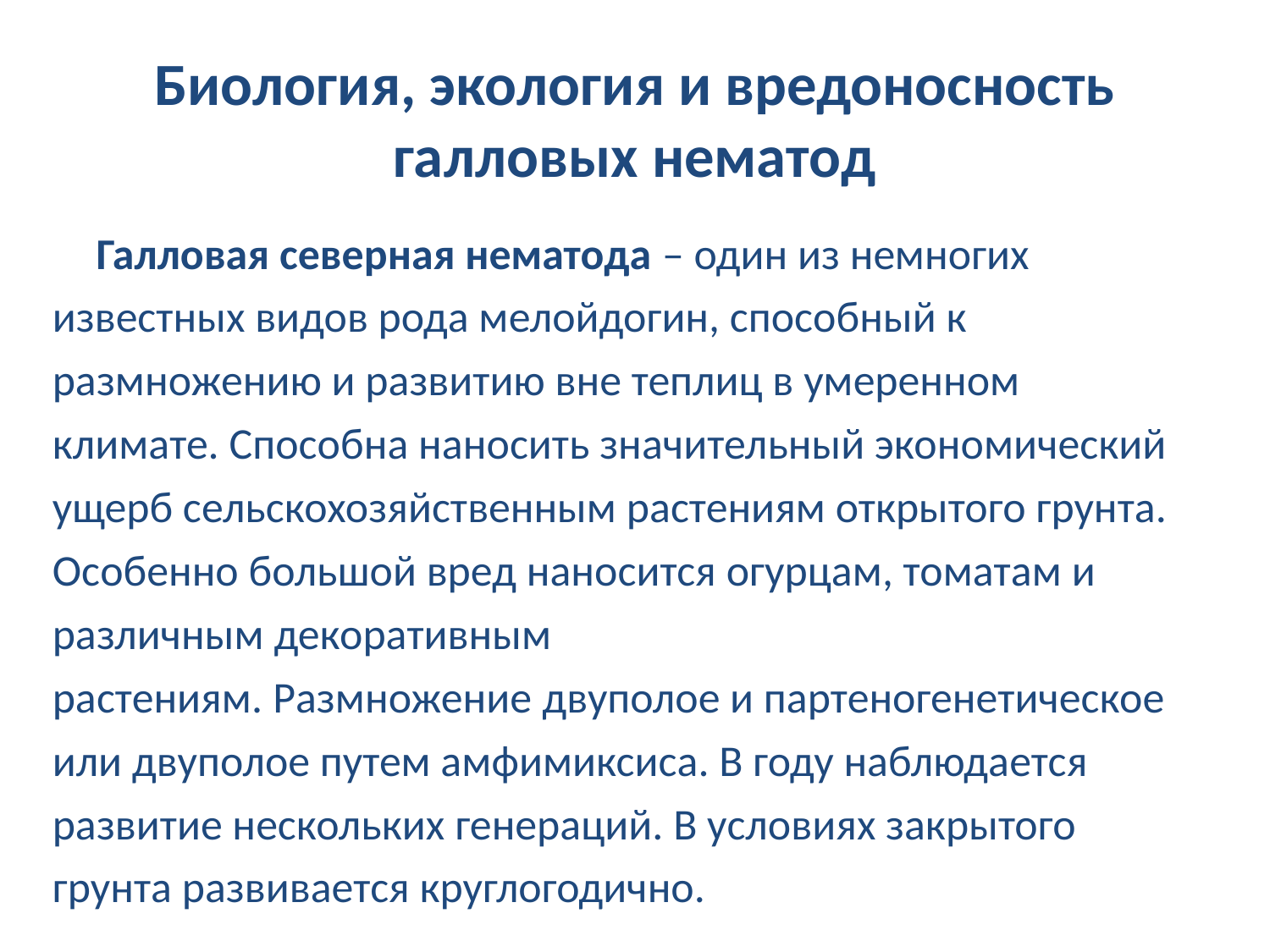

# Биология, экология и вредоносность галловых нематод
Галловая северная нематода – один из немногих известных видов рода мелойдогин, способный к размножению и развитию вне теплиц в умеренном климате. Способна наносить значительный экономический ущерб сельскохозяйственным растениям открытого грунта. Особенно большой вред наносится огурцам, томатам и различным декоративным растениям. Размножение двуполое и партеногенетическое или двуполое путем амфимиксиса. В году наблюдается развитие нескольких генераций. В условиях закрытого грунта развивается круглогодично.